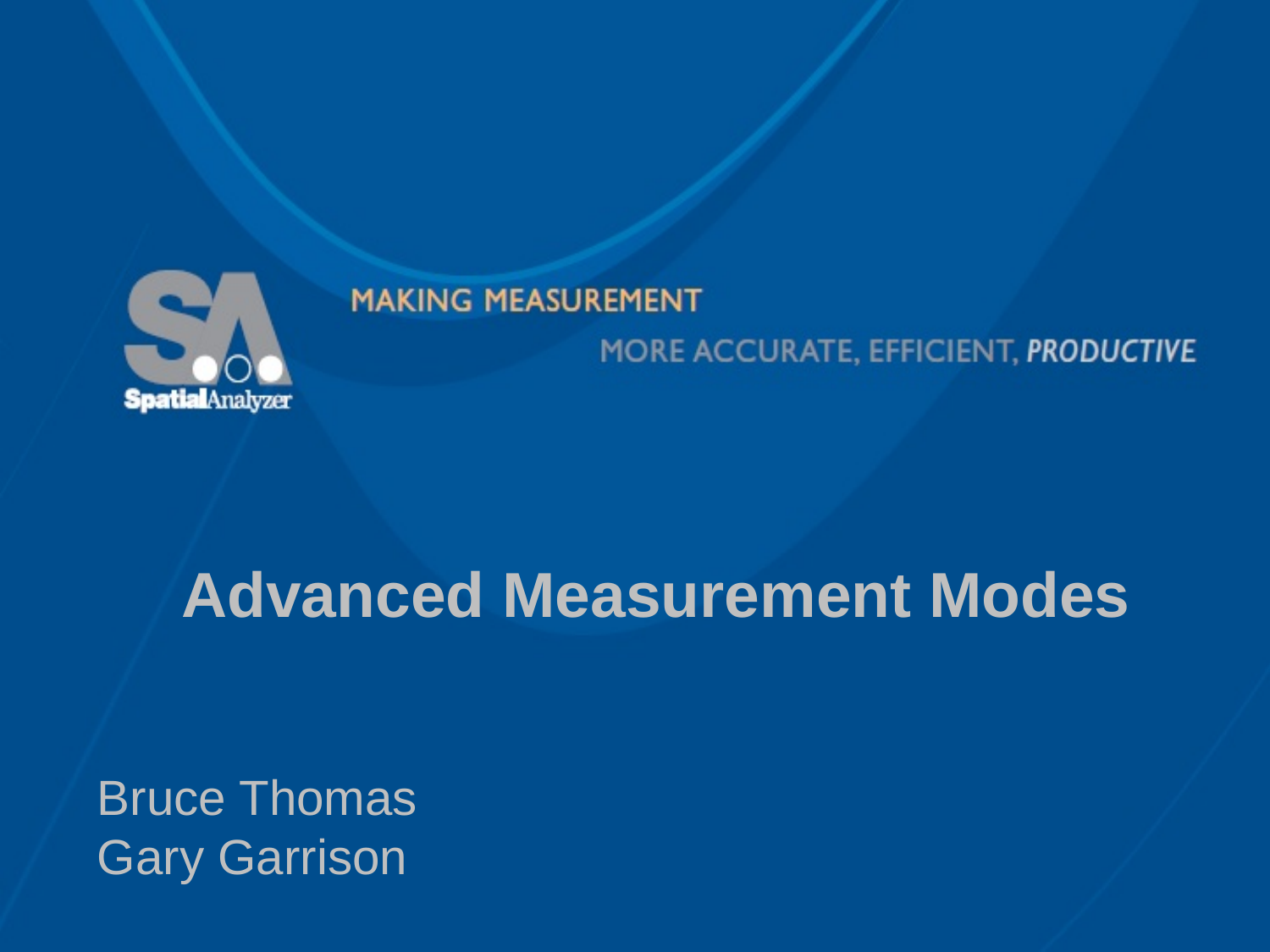

# Advanced Measurement Modes
Bruce Thomas
Gary Garrison